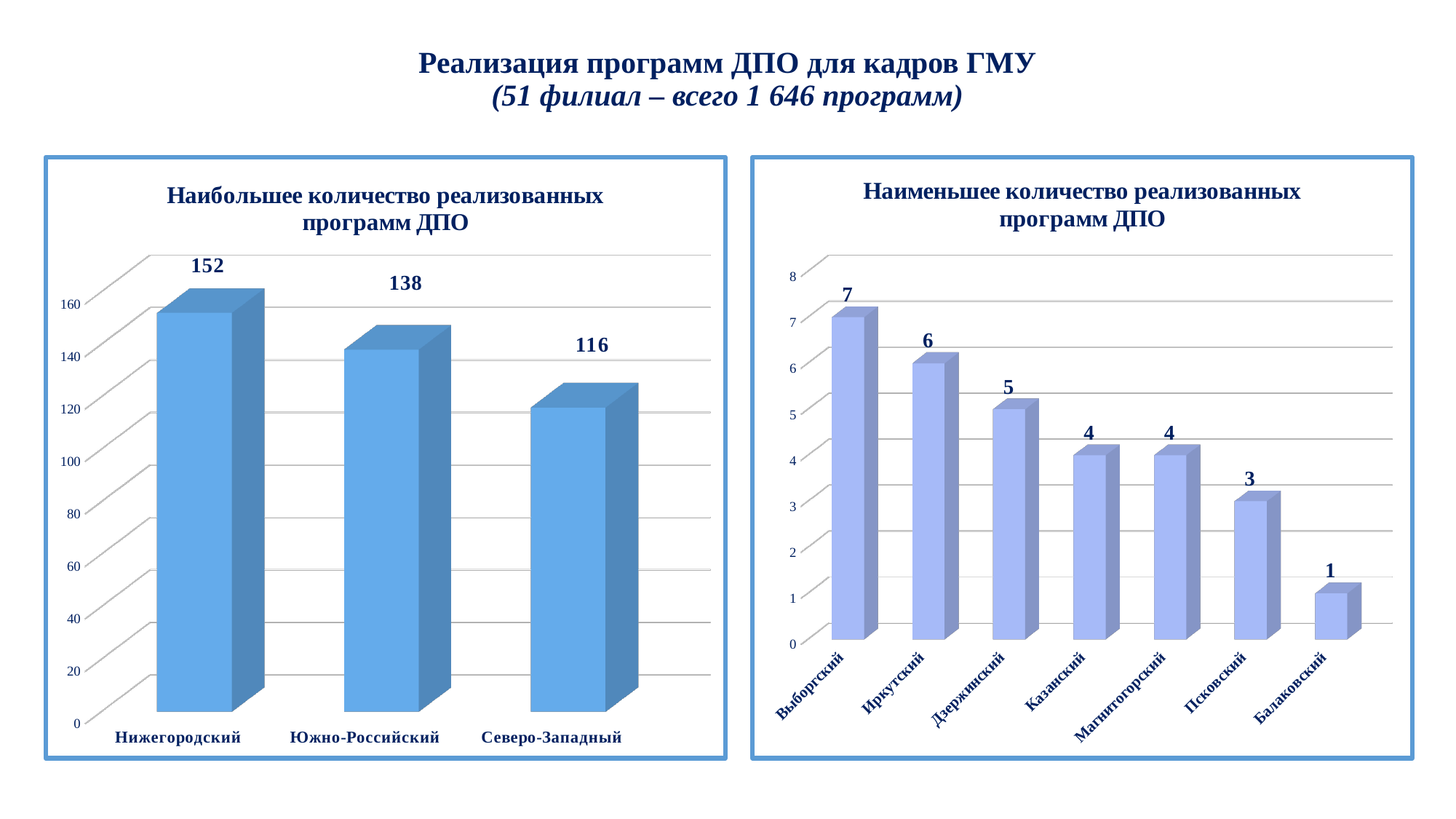

# Реализация программ ДПО для кадров ГМУ (51 филиал – всего 1 646 программ)

[unsupported chart]

[unsupported chart]